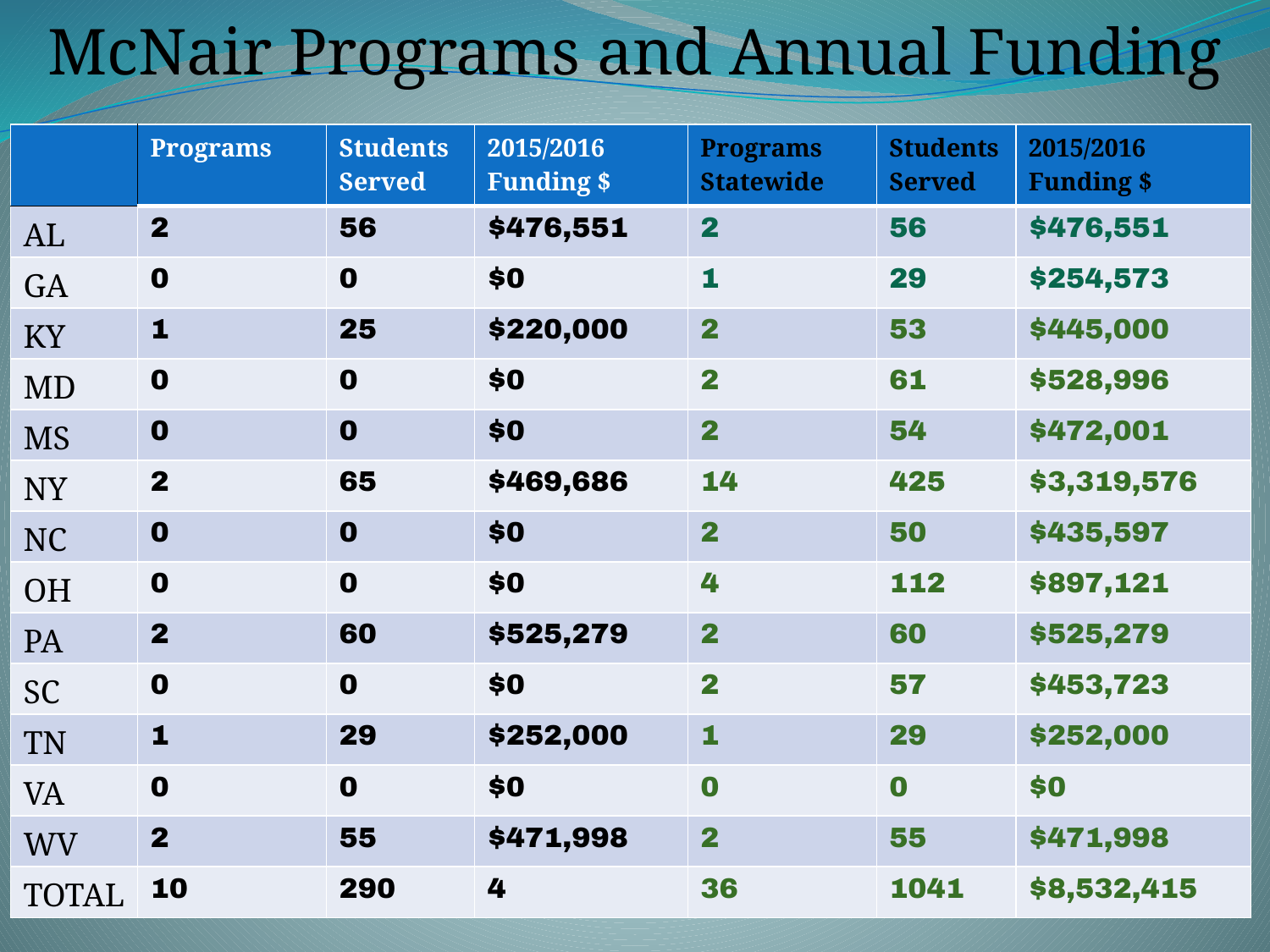

McNair Programs and Annual Funding
|  | Programs | Students Served | 2015/2016 Funding $ | Programs Statewide | Students Served | 2015/2016 Funding $ |
| --- | --- | --- | --- | --- | --- | --- |
| AL | 2 | 56 | $476,551 | 2 | 56 | $476,551 |
| GA | 0 | 0 | $0 | 1 | 29 | $254,573 |
| KY | 1 | 25 | $220,000 | 2 | 53 | $445,000 |
| MD | 0 | 0 | $0 | 2 | 61 | $528,996 |
| MS | 0 | 0 | $0 | 2 | 54 | $472,001 |
| NY | 2 | 65 | $469,686 | 14 | 425 | $3,319,576 |
| NC | 0 | 0 | $0 | 2 | 50 | $435,597 |
| OH | 0 | 0 | $0 | 4 | 112 | $897,121 |
| PA | 2 | 60 | $525,279 | 2 | 60 | $525,279 |
| SC | 0 | 0 | $0 | 2 | 57 | $453,723 |
| TN | 1 | 29 | $252,000 | 1 | 29 | $252,000 |
| VA | 0 | 0 | $0 | 0 | 0 | $0 |
| WV | 2 | 55 | $471,998 | 2 | 55 | $471,998 |
| TOTAL | 10 | 290 | 4 | 36 | 1041 | $8,532,415 |